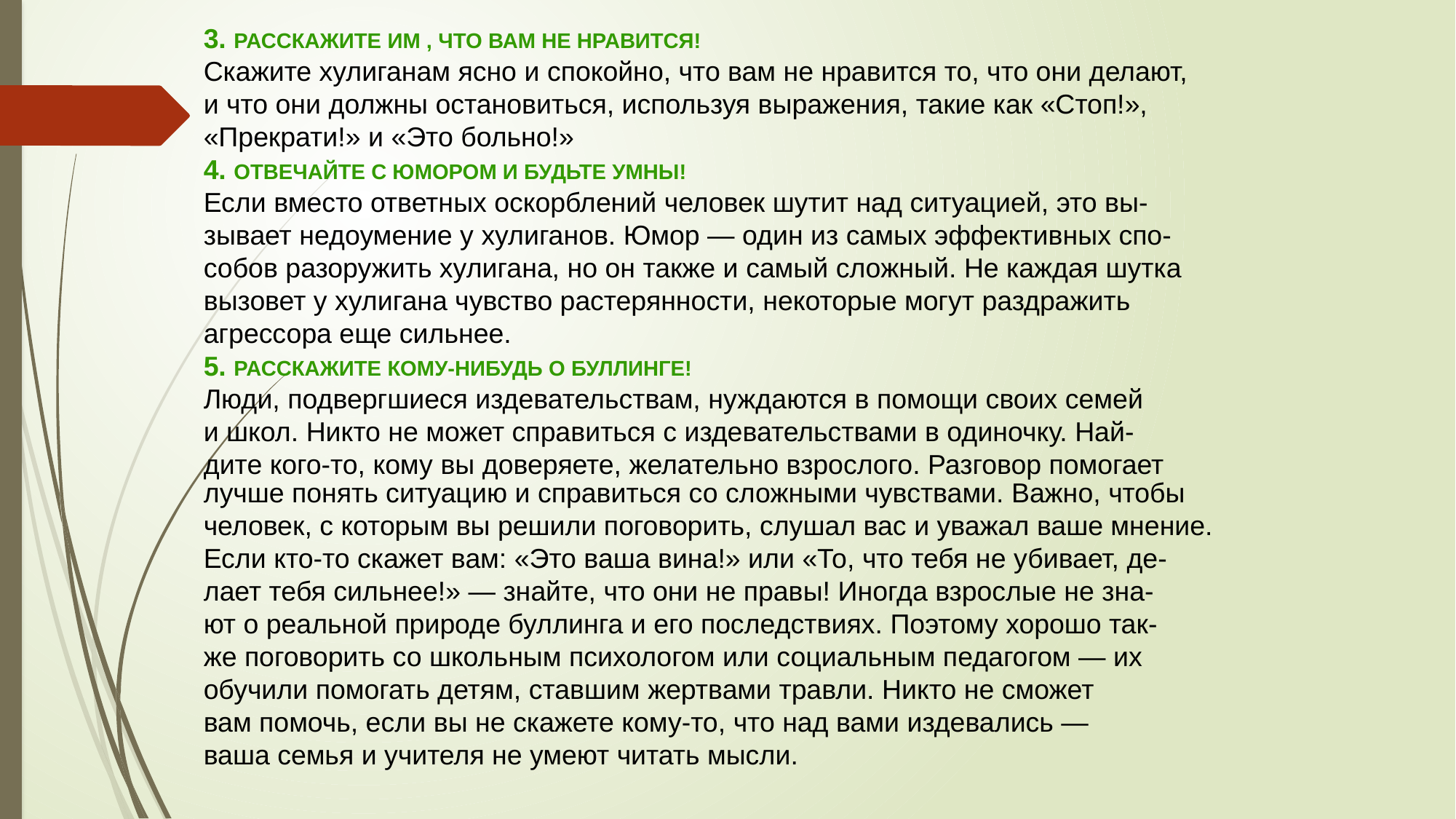

3. РАССКАЖИТЕ ИМ , ЧТО ВАМ НЕ НРАВИТСЯ!
Скажите хулиганам ясно и спокойно, что вам не нравится то, что они делают,
и что они должны остановиться, используя выражения, такие как «Стоп!»,
«Прекрати!» и «Это больно!»
4. ОТВЕЧАЙТЕ С ЮМОРОМ И БУДЬТЕ УМНЫ!
Если вместо ответных оскорблений человек шутит над ситуацией, это вы-
зывает недоумение у хулиганов. Юмор — один из самых эффективных спо-
собов разоружить хулигана, но он также и самый сложный. Не каждая шутка
вызовет у хулигана чувство растерянности, некоторые могут раздражить
агрессора еще сильнее.
5. РАССКАЖИТЕ КОМУ-НИБУДЬ О БУЛЛИНГЕ!
Люди, подвергшиеся издевательствам, нуждаются в помощи своих семей
и школ. Никто не может справиться с издевательствами в одиночку. Най-
дите кого-то, кому вы доверяете, желательно взрослого. Разговор помогает
лучше понять ситуацию и справиться со сложными чувствами. Важно, чтобы
человек, с которым вы решили поговорить, слушал вас и уважал ваше мнение.
Если кто-то скажет вам: «Это ваша вина!» или «То, что тебя не убивает, де-
лает тебя сильнее!» — знайте, что они не правы! Иногда взрослые не зна-
ют о реальной природе буллинга и его последствиях. Поэтому хорошо так-
же поговорить со школьным психологом или социальным педагогом — их
обучили помогать детям, ставшим жертвами травли. Никто не сможет
вам помочь, если вы не скажете кому-то, что над вами издевались —
ваша семья и учителя не умеют читать мысли.